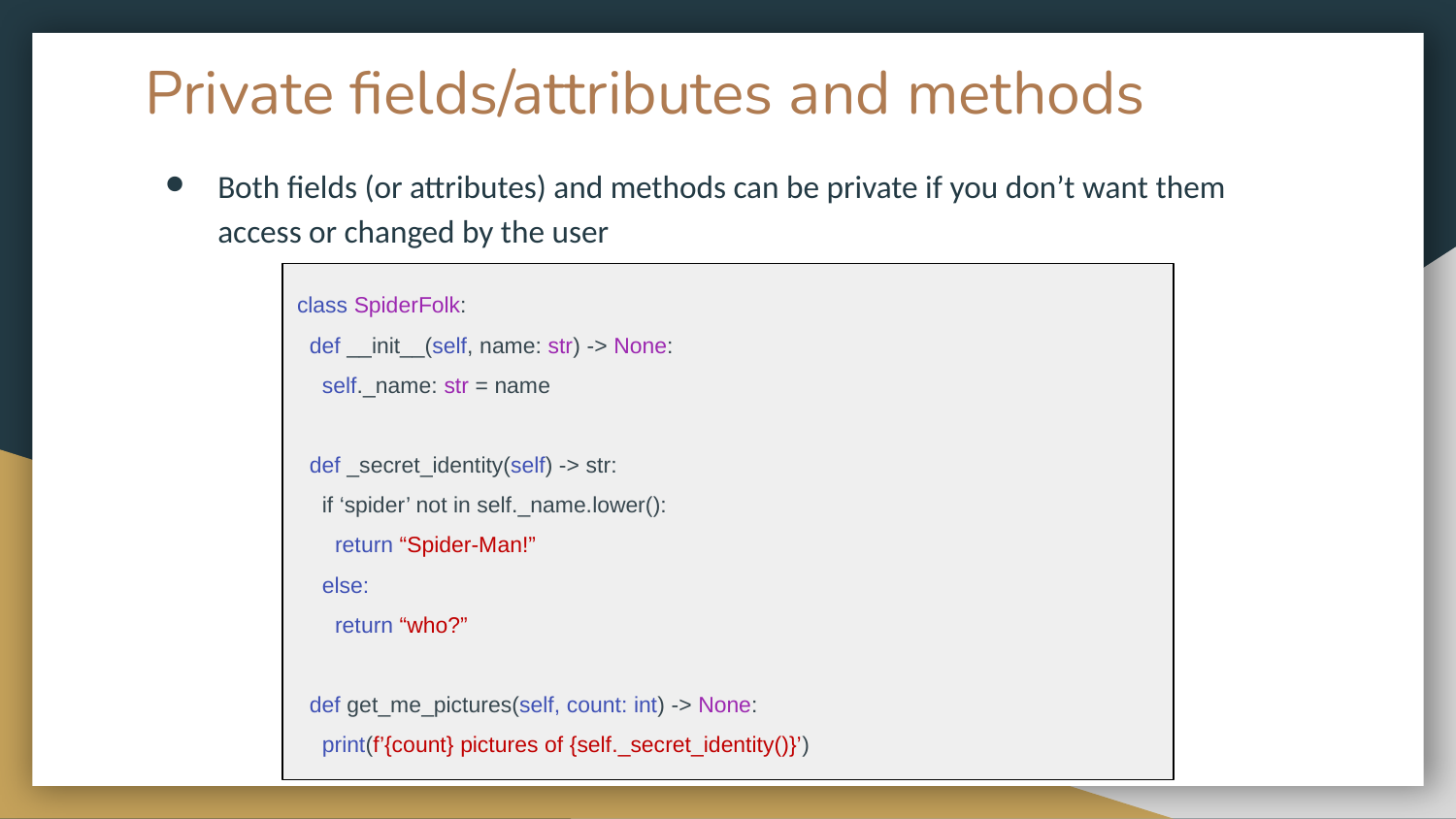

# Private fields/attributes and methods
Both fields (or attributes) and methods can be private if you don’t want them access or changed by the user
class SpiderFolk:
  def __init__(self, name: str) -> None:
    self._name: str = name

  def _secret_identity(self) -> str:
    if ‘spider’ not in self._name.lower():
      return “Spider-Man!”
    else:
      return “who?”

  def get_me_pictures(self, count: int) -> None:
    print(f’{count} pictures of {self._secret_identity()}’)